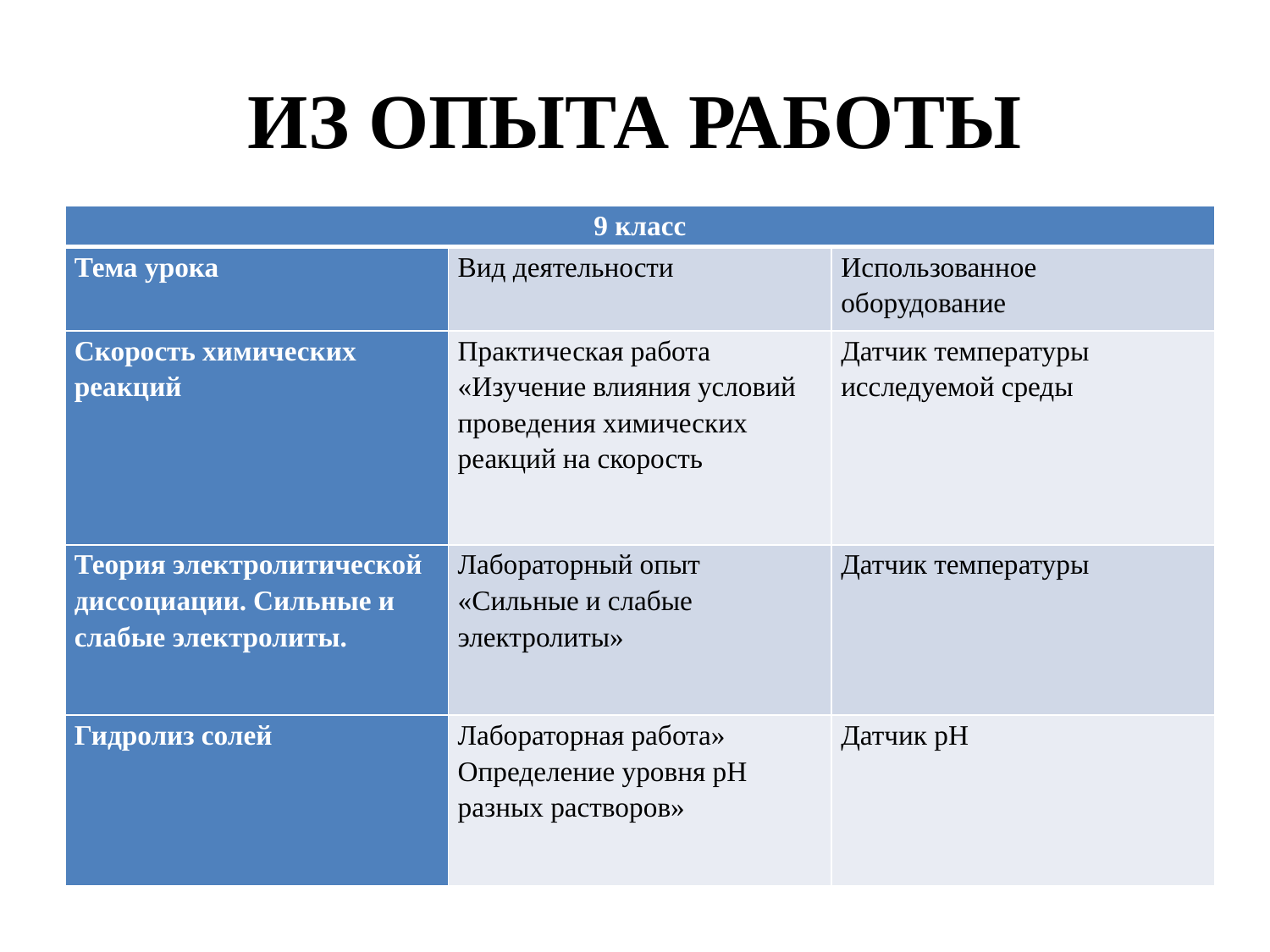

# ИЗ ОПЫТА РАБОТЫ
| 9 класс |  |  |
| --- | --- | --- |
| Тема урока | Вид деятельности | Использованное оборудование |
| Скорость химических реакций | Практическая работа «Изучение влияния условий проведения химических реакций на скорость | Датчик температуры исследуемой среды |
| Теория электролитической диссоциации. Сильные и слабые электролиты. | Лабораторный опыт «Сильные и слабые электролиты» | Датчик температуры |
| Гидролиз солей | Лабораторная работа» Определение уровня рН разных растворов» | Датчик рН |